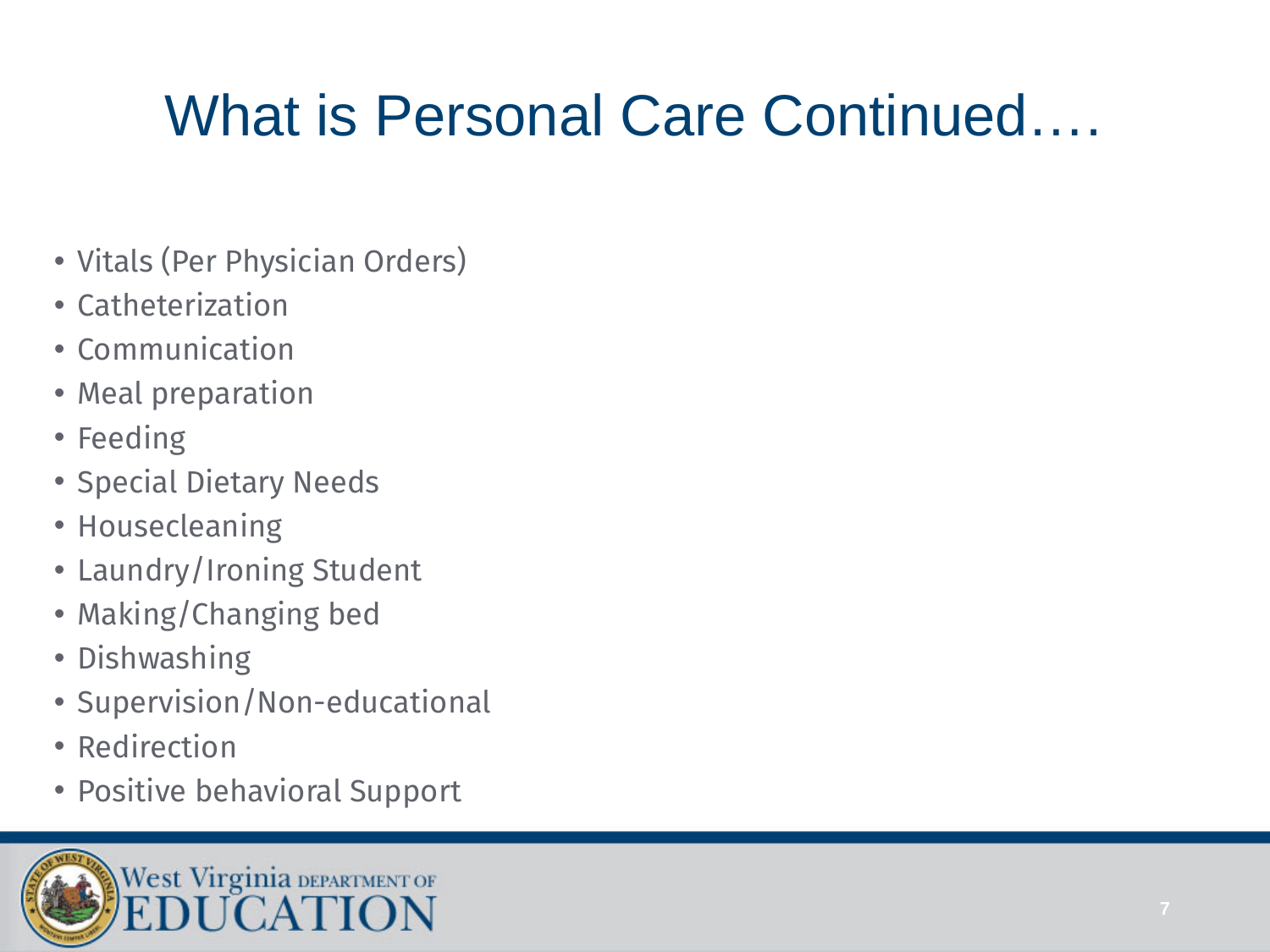

# What is Personal Care Continued….
Vitals (Per Physician Orders)
Catheterization
Communication
Meal preparation
Feeding
Special Dietary Needs
Housecleaning
Laundry/Ironing Student
Making/Changing bed
Dishwashing
Supervision/Non-educational
Redirection
Positive behavioral Support

7